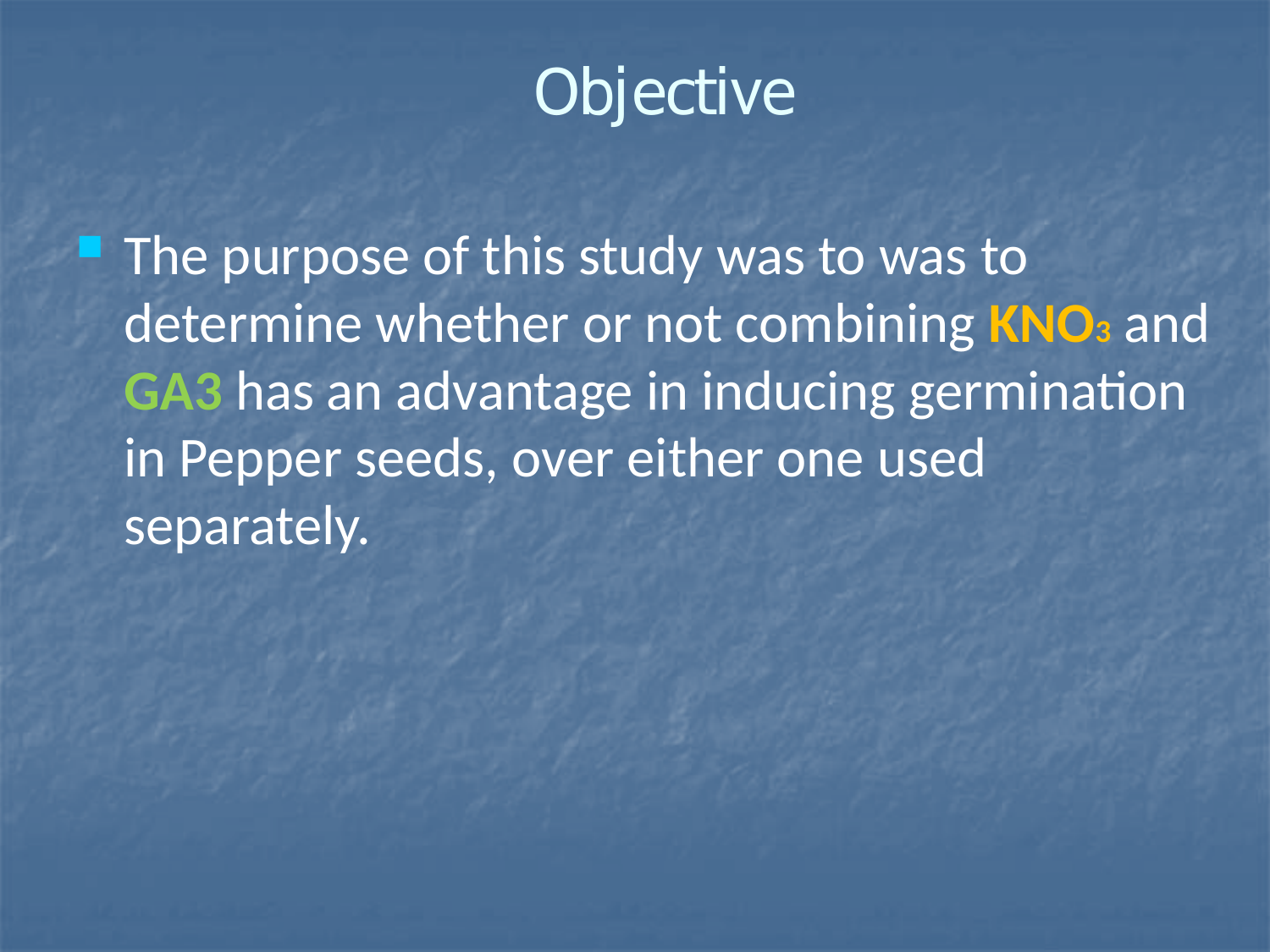

Objective
The purpose of this study was to was to determine whether or not combining KNO3 and GA3 has an advantage in inducing germination in Pepper seeds, over either one used separately.